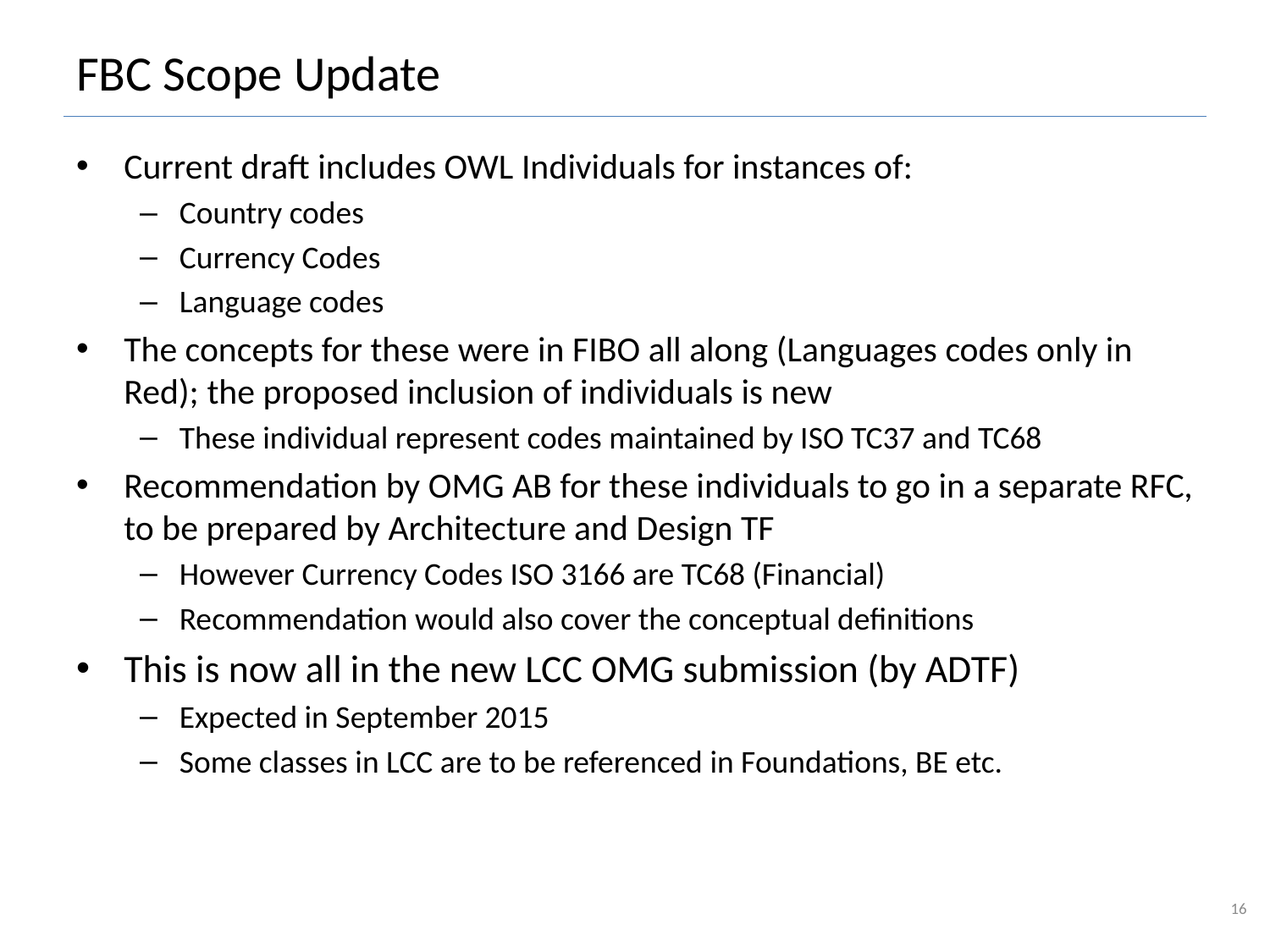

# FBC Scope Update
Current draft includes OWL Individuals for instances of:
Country codes
Currency Codes
Language codes
The concepts for these were in FIBO all along (Languages codes only in Red); the proposed inclusion of individuals is new
These individual represent codes maintained by ISO TC37 and TC68
Recommendation by OMG AB for these individuals to go in a separate RFC, to be prepared by Architecture and Design TF
However Currency Codes ISO 3166 are TC68 (Financial)
Recommendation would also cover the conceptual definitions
This is now all in the new LCC OMG submission (by ADTF)
Expected in September 2015
Some classes in LCC are to be referenced in Foundations, BE etc.
16